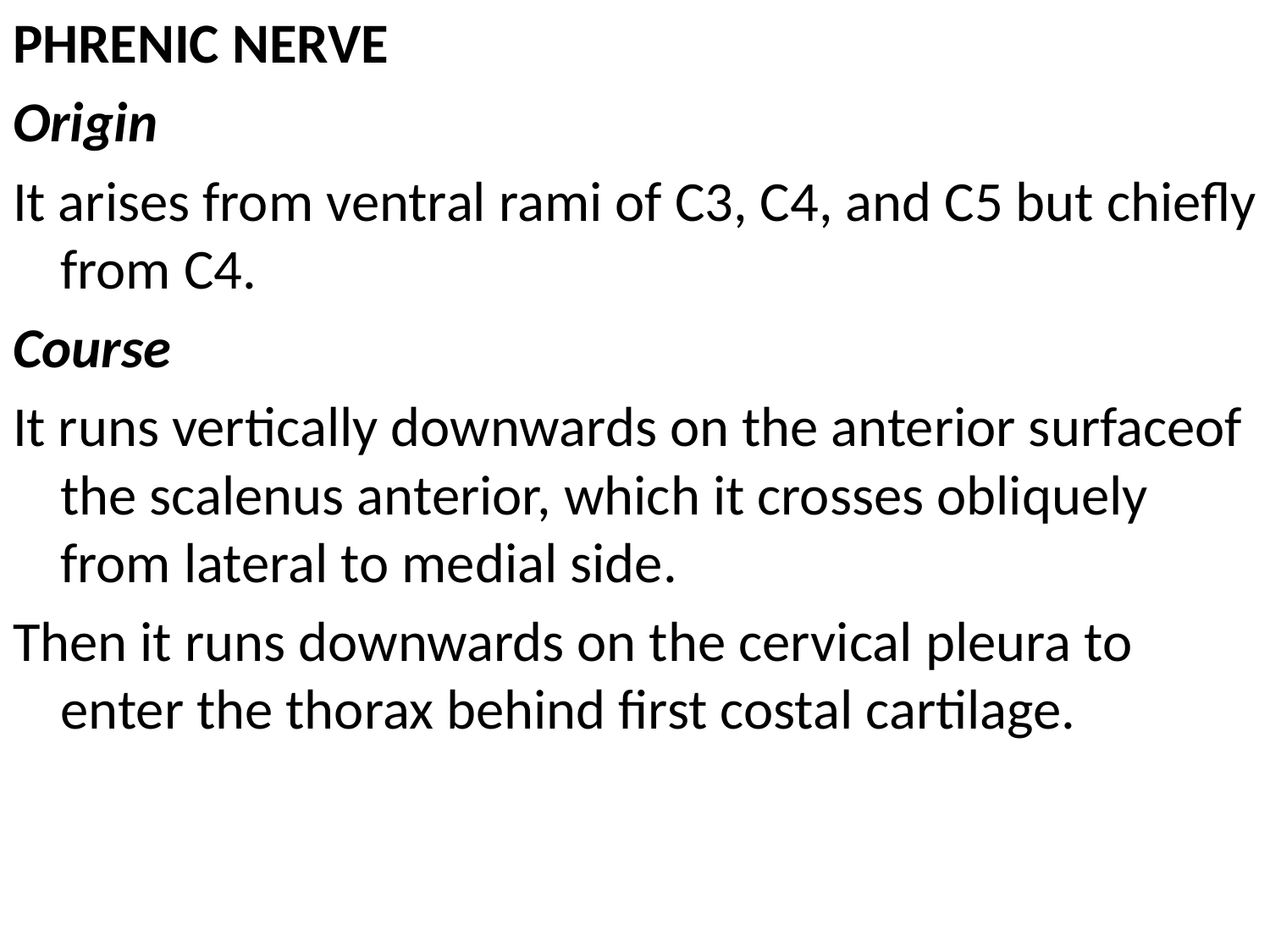

PHRENIC NERVE
Origin
It arises from ventral rami of C3, C4, and C5 but chiefly from C4.
Course
It runs vertically downwards on the anterior surfaceof the scalenus anterior, which it crosses obliquely from lateral to medial side.
Then it runs downwards on the cervical pleura to enter the thorax behind first costal cartilage.